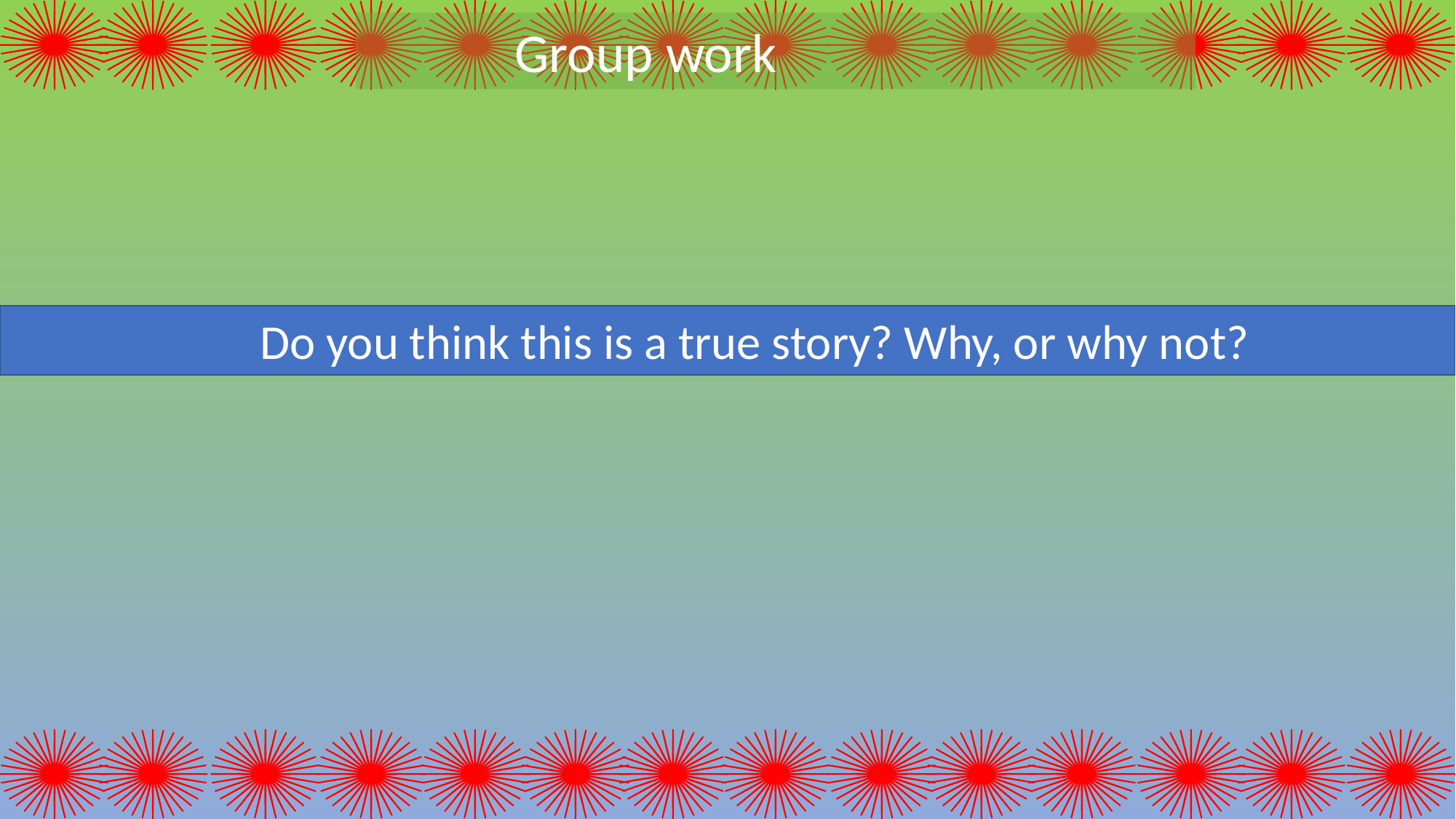

Group work
		     Do you think this is a true story? Why, or why not?